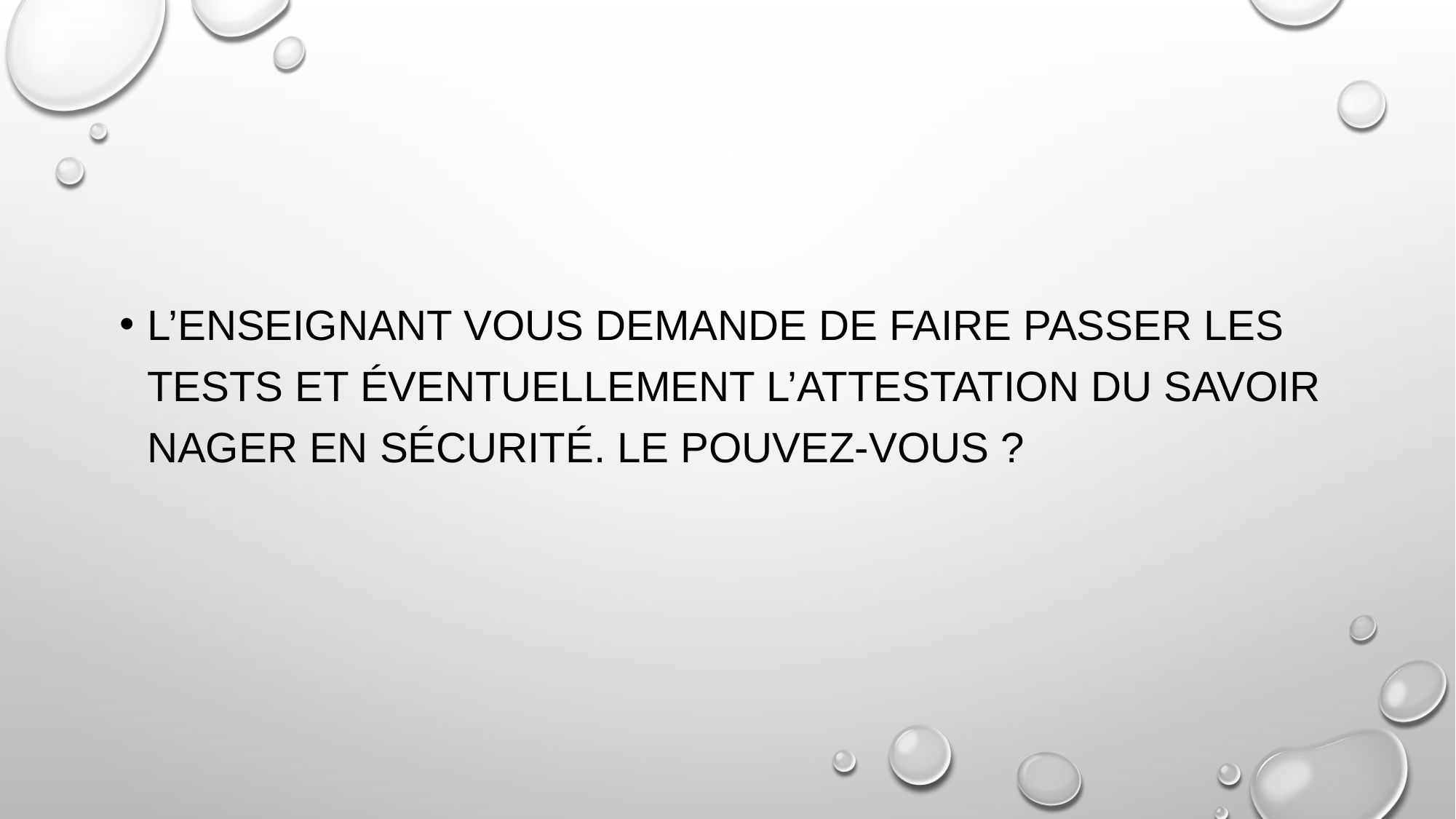

#
L’enseignant vous demande de faire passer les tests et éventuellement l’attestation du savoir nager en sécurité. Le pouvez-vous ?